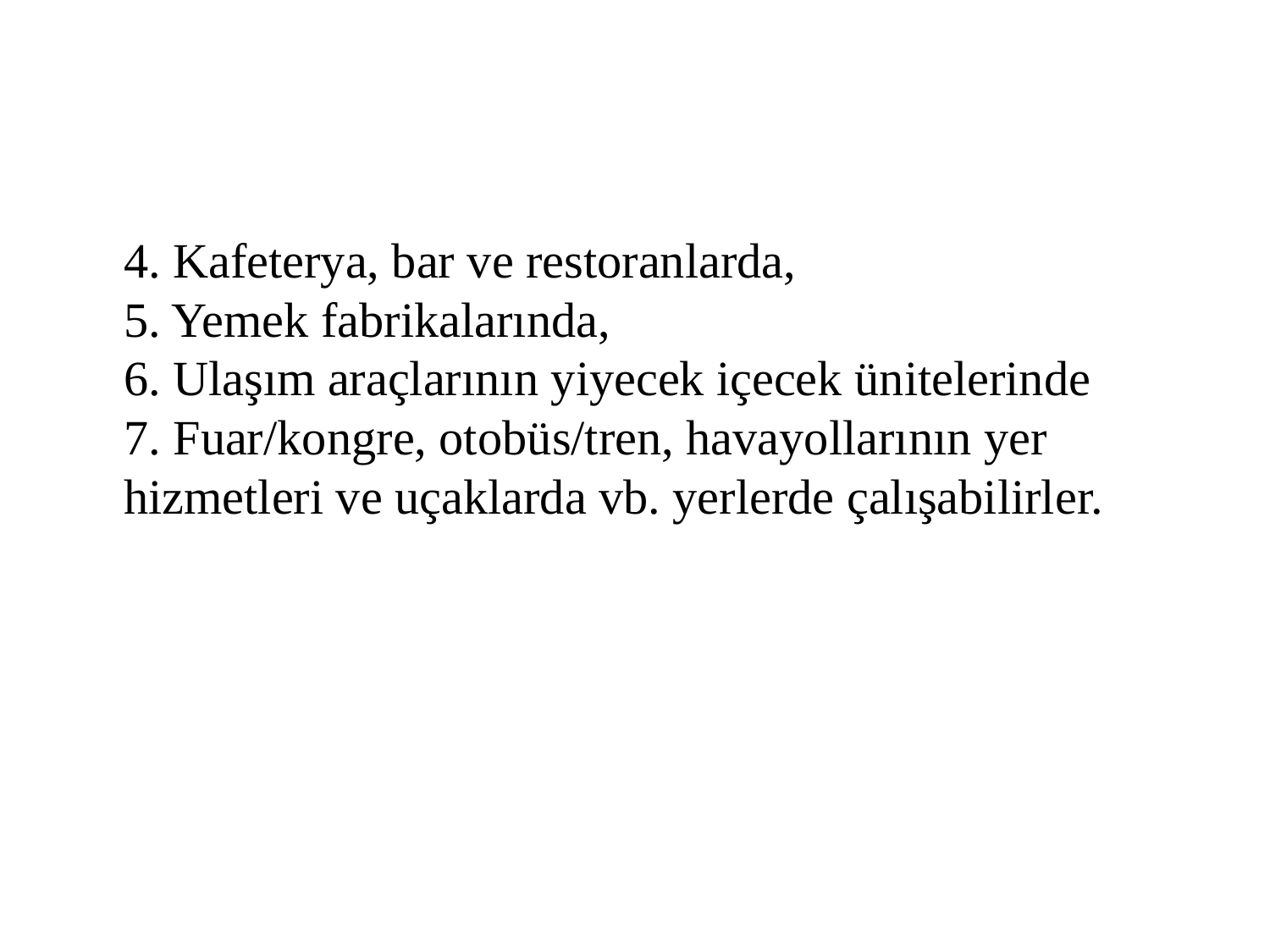

4. Kafeterya, bar ve restoranlarda,
5. Yemek fabrikalarında,
6. Ulaşım araçlarının yiyecek içecek ünitelerinde
7. Fuar/kongre, otobüs/tren, havayollarının yer hizmetleri ve uçaklarda vb. yerlerde çalışabilirler.